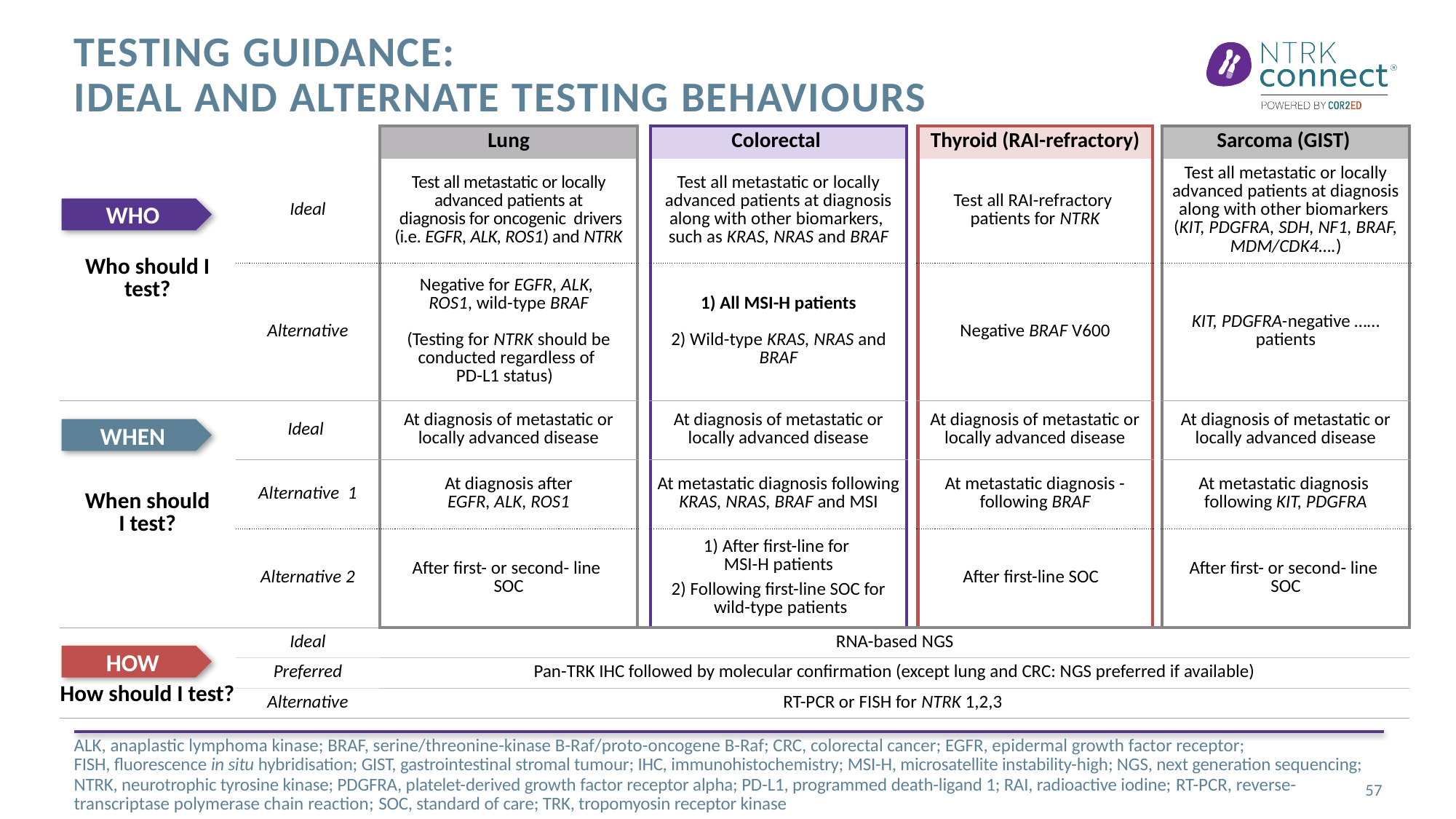

# Testing guidance: Ideal and alternate testing behaviours
|  |  | Lung |  | Colorectal |  | Thyroid (RAI-refractory) |  | Sarcoma (GIST) |
| --- | --- | --- | --- | --- | --- | --- | --- | --- |
| Who should I test? | Ideal | Test all metastatic or locally advanced patients at diagnosis for oncogenic drivers (i.e. EGFR, ALK, ROS1) and NTRK |  | Test all metastatic or locally advanced patients at diagnosis along with other biomarkers, such as KRAS, NRAS and BRAF |  | Test all RAI-refractory patients for NTRK |  | Test all metastatic or locally advanced patients at diagnosis along with other biomarkers (KIT, PDGFRA, SDH, NF1, BRAF, MDM/CDK4….) |
|  | Alternative | Negative for EGFR, ALK, ROS1, wild-type BRAF (Testing for NTRK should be conducted regardless of PD-L1 status) |  | 1) All MSI-H patients 2) Wild-type KRAS, NRAS and BRAF |  | Negative BRAF V600 |  | KIT, PDGFRA-negative …… patients |
| When should I test? | Ideal | At diagnosis of metastatic or locally advanced disease |  | At diagnosis of metastatic or locally advanced disease |  | At diagnosis of metastatic or locally advanced disease |  | At diagnosis of metastatic or locally advanced disease |
|  | Alternative 1 | At diagnosis after EGFR, ALK, ROS1 |  | At metastatic diagnosis following KRAS, NRAS, BRAF and MSI |  | At metastatic diagnosis - following BRAF |  | At metastatic diagnosis following KIT, PDGFRA |
|  | Alternative 2 | After first- or second- line SOC |  | 1) After first-line for MSI-H patients 2) Following first-line SOC for wild-type patients |  | After first-line SOC |  | After first- or second- line SOC |
| How should I test? | Ideal | RNA-based NGS |  |  |  |  |  |  |
|  | Preferred | Pan-TRK IHC followed by molecular confirmation (except lung and CRC: NGS preferred if available) |  |  |  |  |  |  |
|  | Alternative | RT-PCR or FISH for NTRK 1,2,3 |  |  |  |  |  |  |
WHO
WHEN
HOW
ALK, anaplastic lymphoma kinase; BRAF, serine/threonine-kinase B-Raf/proto-oncogene B-Raf; CRC, colorectal cancer; EGFR, epidermal growth factor receptor; FISH, fluorescence in situ hybridisation; GIST, gastrointestinal stromal tumour; IHC, immunohistochemistry; MSI-H, microsatellite instability-high; NGS, next generation sequencing; NTRK, neurotrophic tyrosine kinase; PDGFRA, platelet-derived growth factor receptor alpha; PD-L1, programmed death-ligand 1; RAI, radioactive iodine; RT-PCR, reverse-transcriptase polymerase chain reaction; SOC, standard of care; TRK, tropomyosin receptor kinase
57